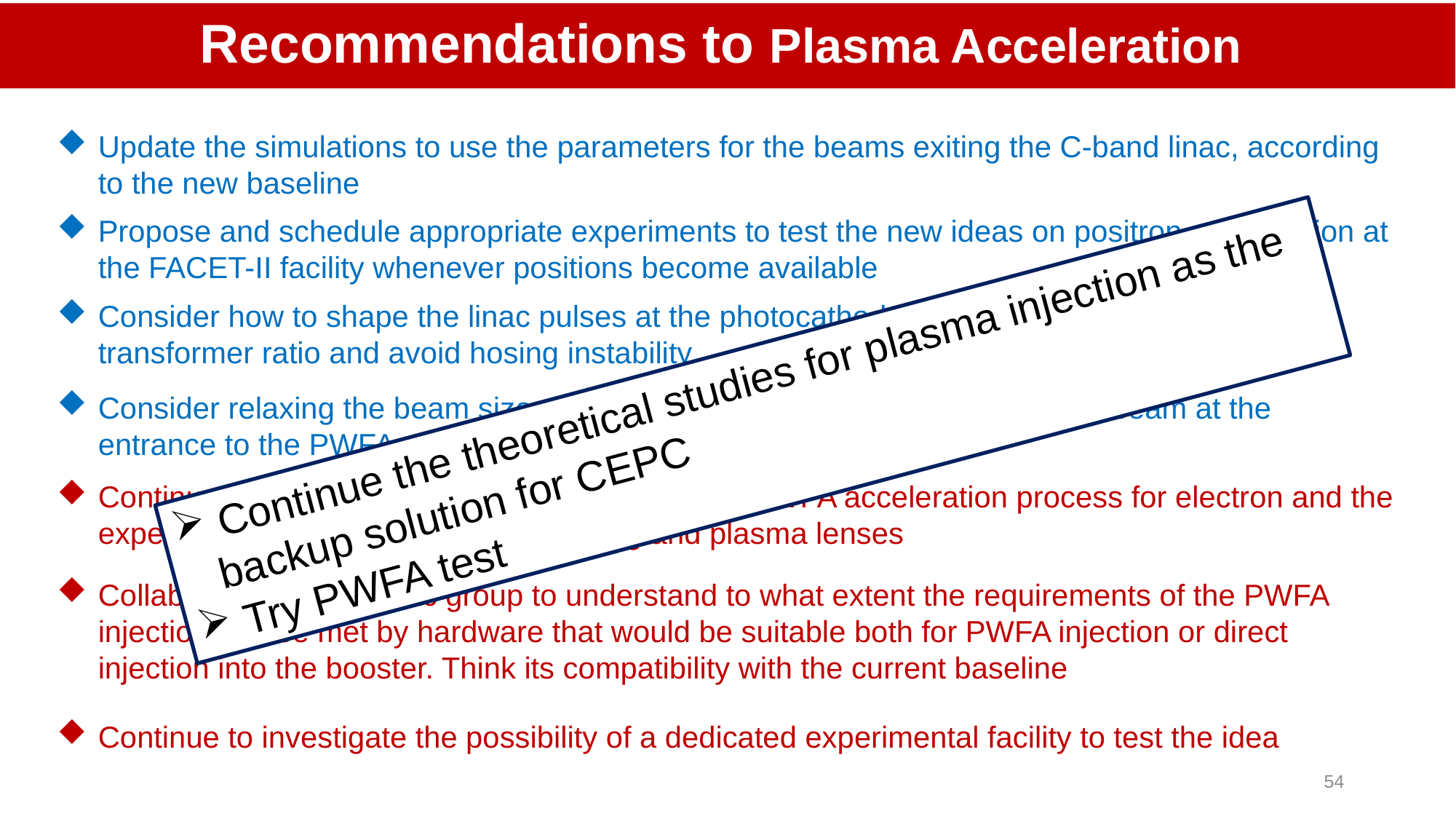

Recommendations to Plasma Acceleration
Update the simulations to use the parameters for the beams exiting the C-band linac, according to the new baseline
Propose and schedule appropriate experiments to test the new ideas on positron acceleration at the FACET-II facility whenever positions become available
Consider how to shape the linac pulses at the photocathode gun in order to optimize the transformer ratio and avoid hosing instability
 Continue the theoretical studies for plasma injection as the backup solution for CEPC
 Try PWFA test
Consider relaxing the beam size requirements in the linac and focusing the beam at the entrance to the PWFA stage using a plasma lens
Continue the excellent work on simulation of the PWFA acceleration process for electron and the experimental work on plasma dechirping and plasma lenses
Collaborate with the linac group to understand to what extent the requirements of the PWFA injection can be met by hardware that would be suitable both for PWFA injection or direct injection into the booster. Think its compatibility with the current baseline
Continue to investigate the possibility of a dedicated experimental facility to test the idea
54